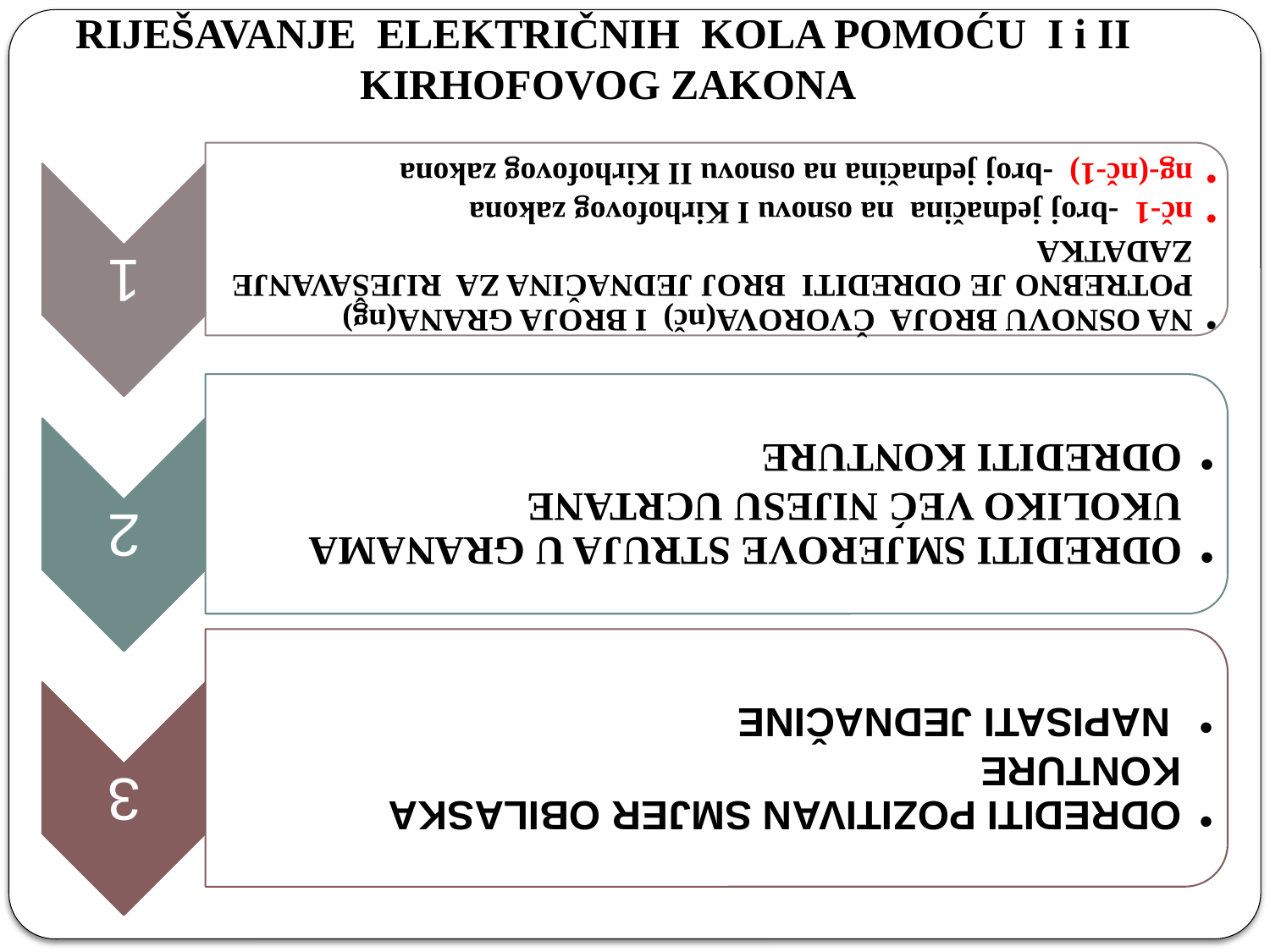

RIJEŠAVANJE  ELEKTRIČNIH  KOLA POMOĆU  I i II  KIRHOFOVOG ZAKONA
1
NA OSNOVU BROJA  ČVOROVA(nč)  I BROJA GRANA(ng)  POTREBNO JE ODREDITI  BROJ JEDNAČINA ZA  RIJEŠAVANJE ZADATKA
nč-1  -broj jednačina  na osnovu I Kirhofovog zakona
ng-(nč-1)  -broj jednačina na osnovu II Kirhofovog zakona
2
ODREDITI SMJEROVE STRUJA U GRANAMA UKOLIKO VEĆ NIJESU UCRTANE
ODREDITI KONTURE
3
ODREDITI POZITIVAN SMJER OBILASKA KONTURE
 NAPISATI JEDNAČINE